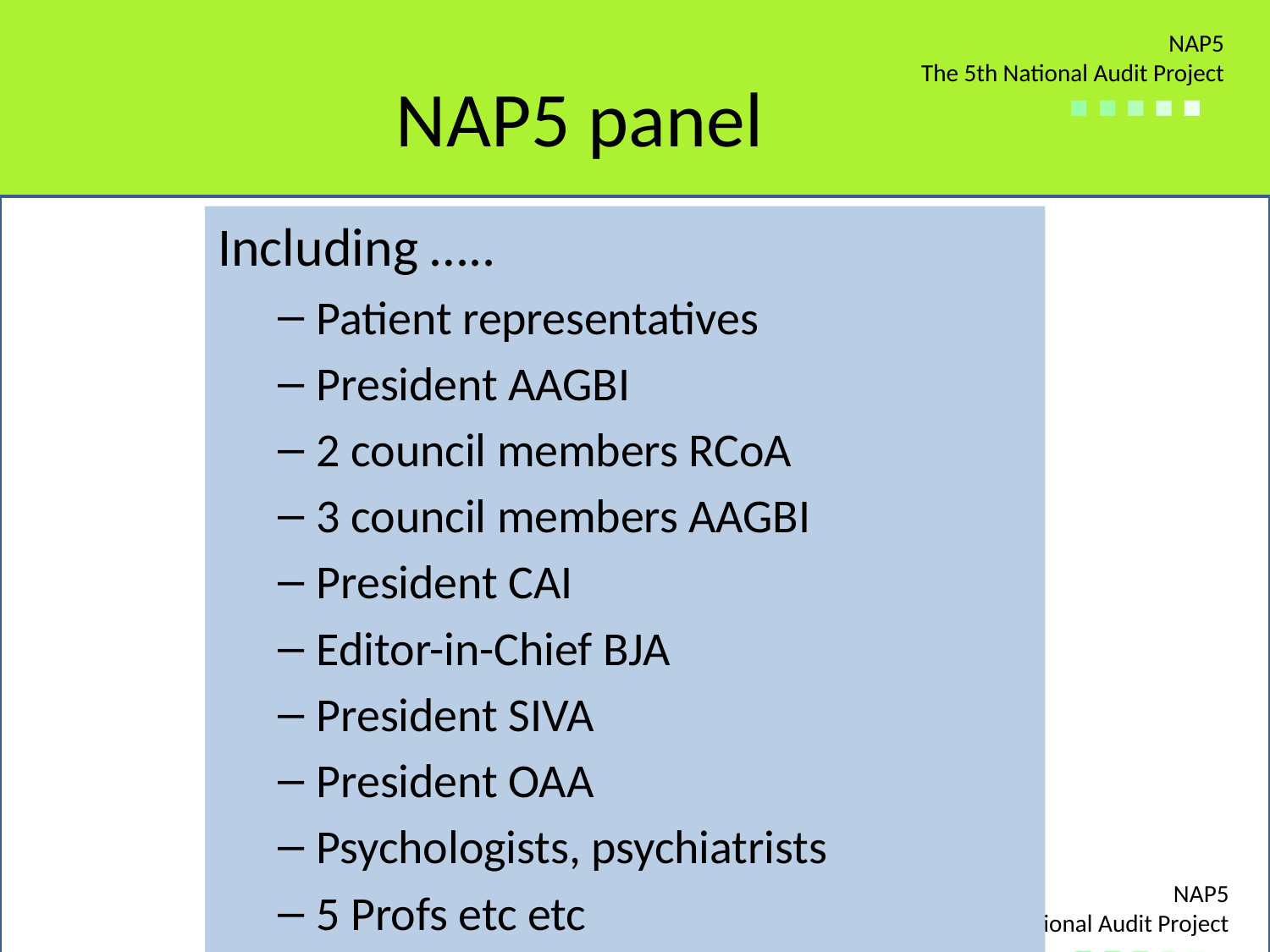

# NAP5 panel
Including …..
Patient representatives
President AAGBI
2 council members RCoA
3 council members AAGBI
President CAI
Editor-in-Chief BJA
President SIVA
President OAA
Psychologists, psychiatrists
5 Profs etc etc